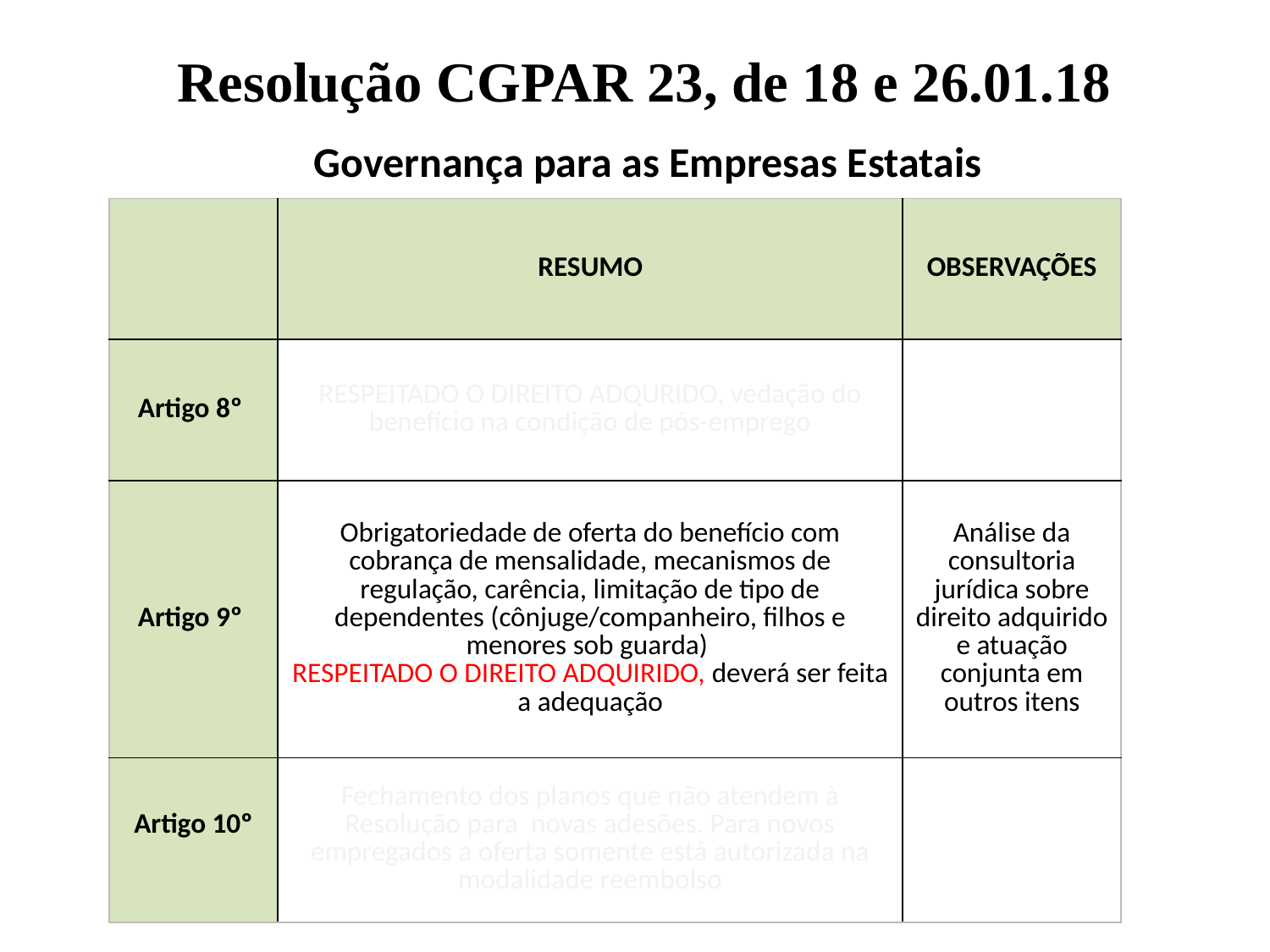

Resolução CGPAR 23, de 18 e 26.01.18
Governança para as Empresas Estatais
|  | RESUMO | OBSERVAÇÕES |
| --- | --- | --- |
| Artigo 8º | RESPEITADO O DIREITO ADQURIDO, vedação do benefício na condição de pós-emprego |  |
| Artigo 9º | Obrigatoriedade de oferta do benefício com cobrança de mensalidade, mecanismos de regulação, carência, limitação de tipo de dependentes (cônjuge/companheiro, filhos e menores sob guarda) RESPEITADO O DIREITO ADQUIRIDO, deverá ser feita a adequação | Análise da consultoria jurídica sobre direito adquirido e atuação conjunta em outros itens |
| Artigo 10º | Fechamento dos planos que não atendem à Resolução para novas adesões. Para novos empregados a oferta somente está autorizada na modalidade reembolso |  |